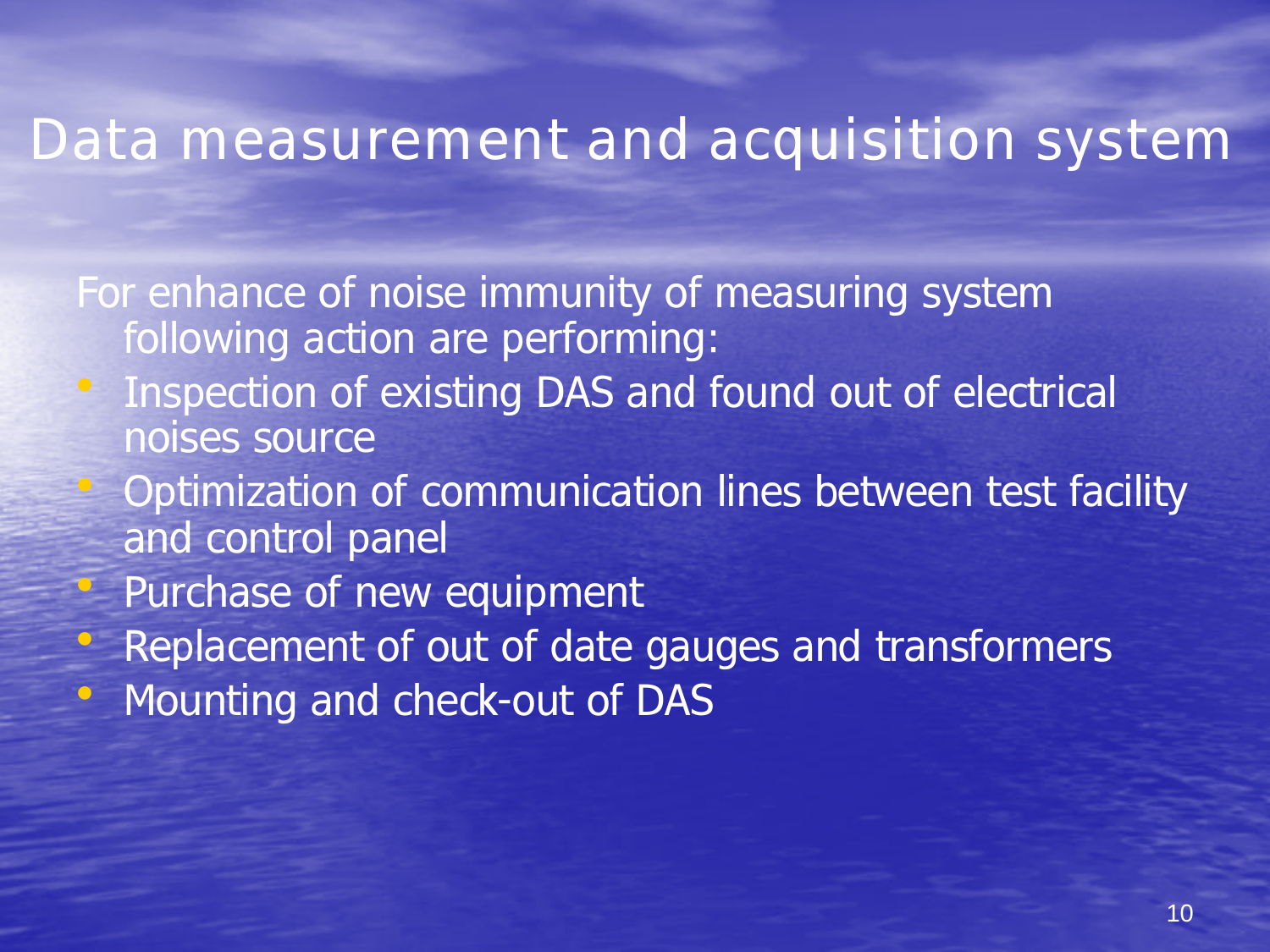

# Data measurement and acquisition system
For enhance of noise immunity of measuring system following action are performing:
Inspection of existing DAS and found out of electrical noises source
Optimization of communication lines between test facility and control panel
Purchase of new equipment
Replacement of out of date gauges and transformers
Mounting and check-out of DAS
10